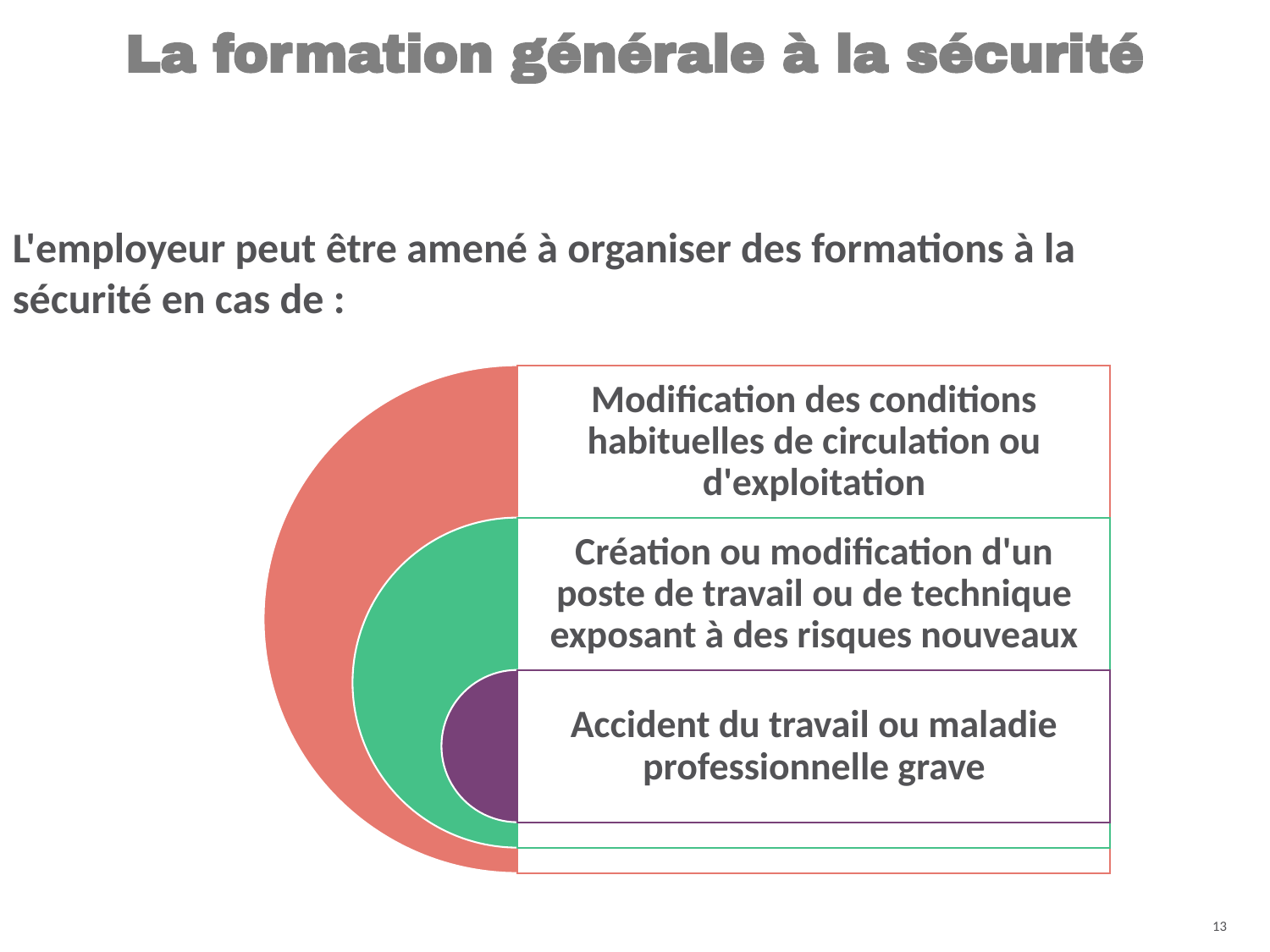

La formation générale à la sécurité
L'employeur peut être amené à organiser des formations à la sécurité en cas de :

Modification des conditions habituelles de circulation ou d'exploitation
Création ou modification d'un poste de travail ou de technique exposant à des risques nouveaux
Accident du travail ou maladie professionnelle grave

13